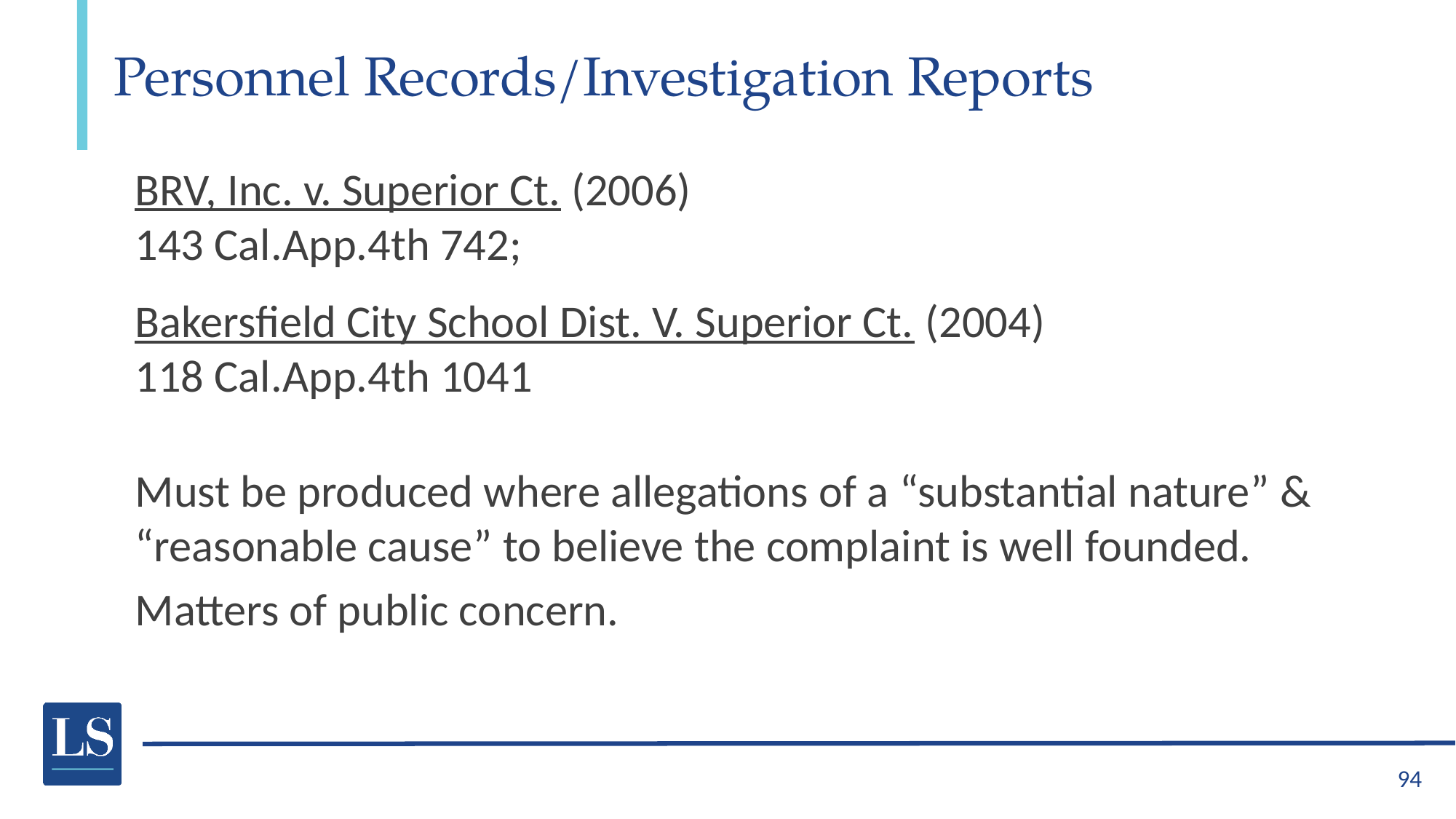

# Personnel Records/Investigation Reports
BRV, Inc. v. Superior Ct. (2006)
143 Cal.App.4th 742;
Bakersfield City School Dist. V. Superior Ct. (2004)
118 Cal.App.4th 1041
Must be produced where allegations of a “substantial nature” & “reasonable cause” to believe the complaint is well founded.
Matters of public concern.

94